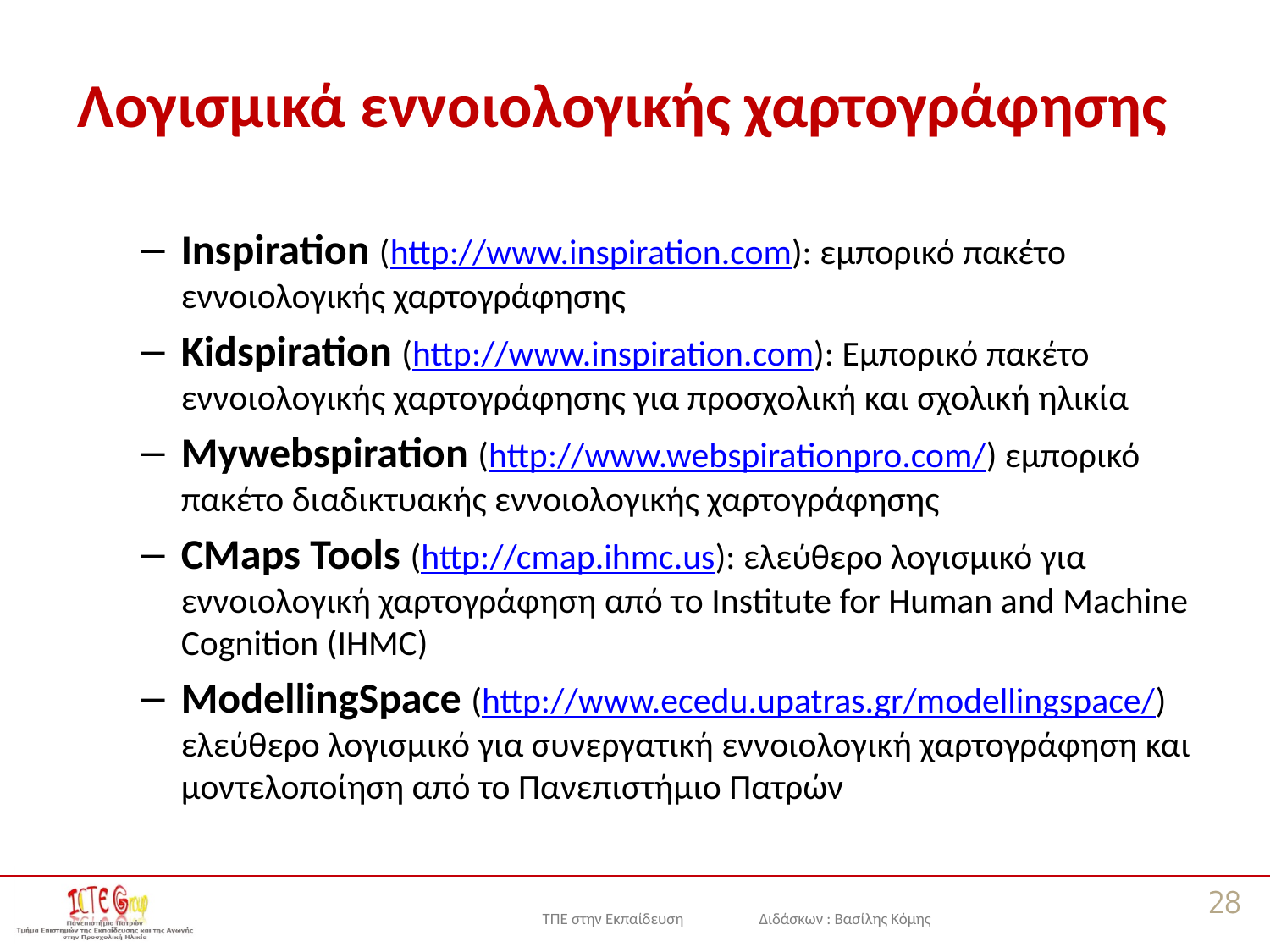

# Λογισμικά εννοιολογικής χαρτογράφησης
Inspiration (http://www.inspiration.com): εμπορικό πακέτο εννοιολογικής χαρτογράφησης
Kidspiration (http://www.inspiration.com): Eμπορικό πακέτο εννοιολογικής χαρτογράφησης για προσχολική και σχολική ηλικία
Mywebspiration (http://www.webspirationpro.com/) εμπορικό πακέτο διαδικτυακής εννοιολογικής χαρτογράφησης
CMaps Tools (http://cmap.ihmc.us): ελεύθερο λογισμικό για εννοιολογική χαρτογράφηση από τo Institute for Human and Machine Cognition (IHMC)
ModellingSpace (http://www.ecedu.upatras.gr/modellingspace/) ελεύθερο λογισμικό για συνεργατική εννοιολογική χαρτογράφηση και μοντελοποίηση από το Πανεπιστήμιο Πατρών

28